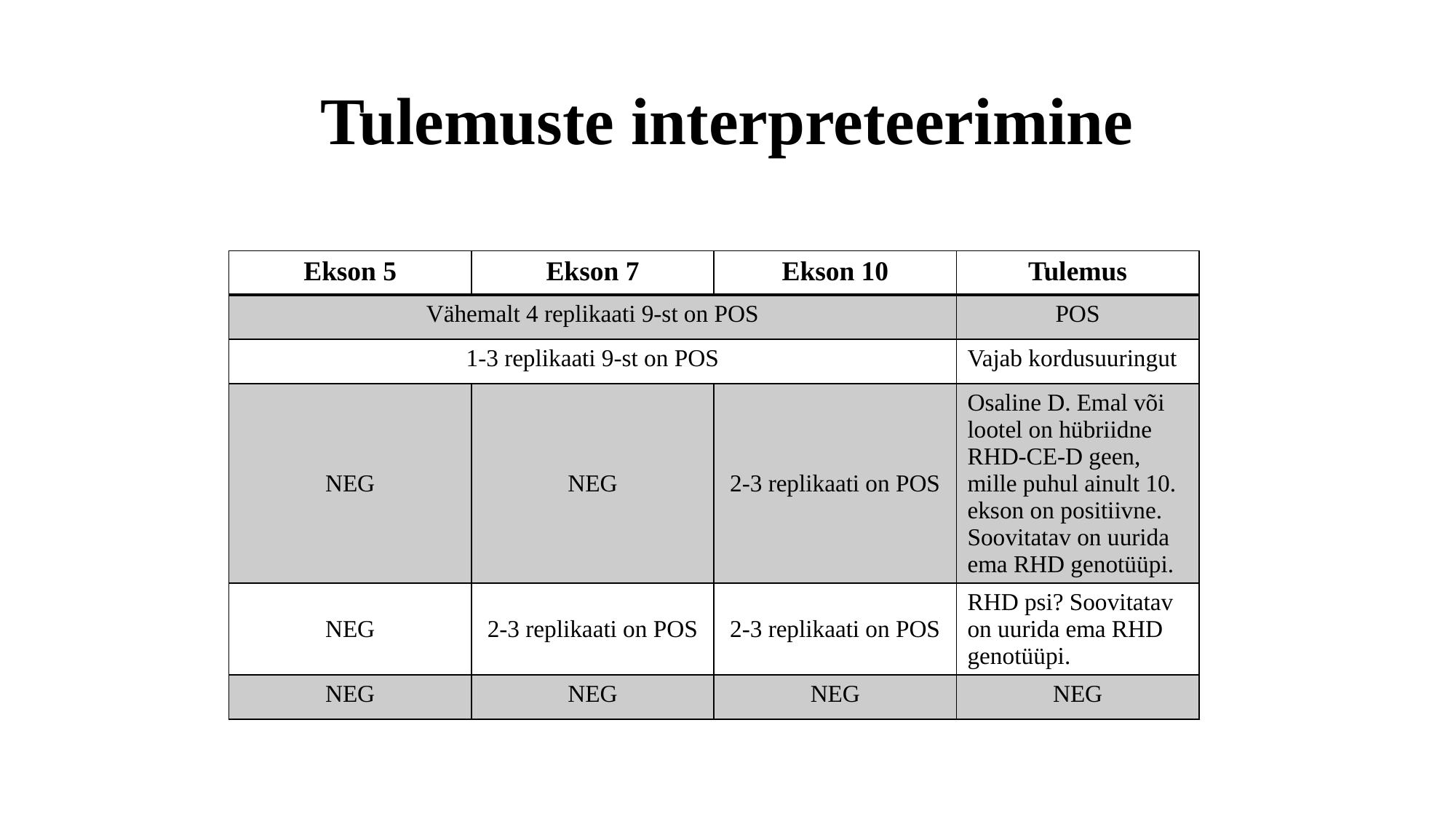

# Tulemuste interpreteerimine
| Ekson 5 | Ekson 7 | Ekson 10 | Tulemus |
| --- | --- | --- | --- |
| Vähemalt 4 replikaati 9-st on POS |  |  | POS |
| 1-3 replikaati 9-st on POS |  |  | Vajab kordusuuringut |
| NEG | NEG | 2-3 replikaati on POS | Osaline D. Emal või lootel on hübriidne RHD-CE-D geen, mille puhul ainult 10. ekson on positiivne. Soovitatav on uurida ema RHD genotüüpi. |
| NEG | 2-3 replikaati on POS | 2-3 replikaati on POS | RHD psi? Soovitatav on uurida ema RHD genotüüpi. |
| NEG | NEG | NEG | NEG |